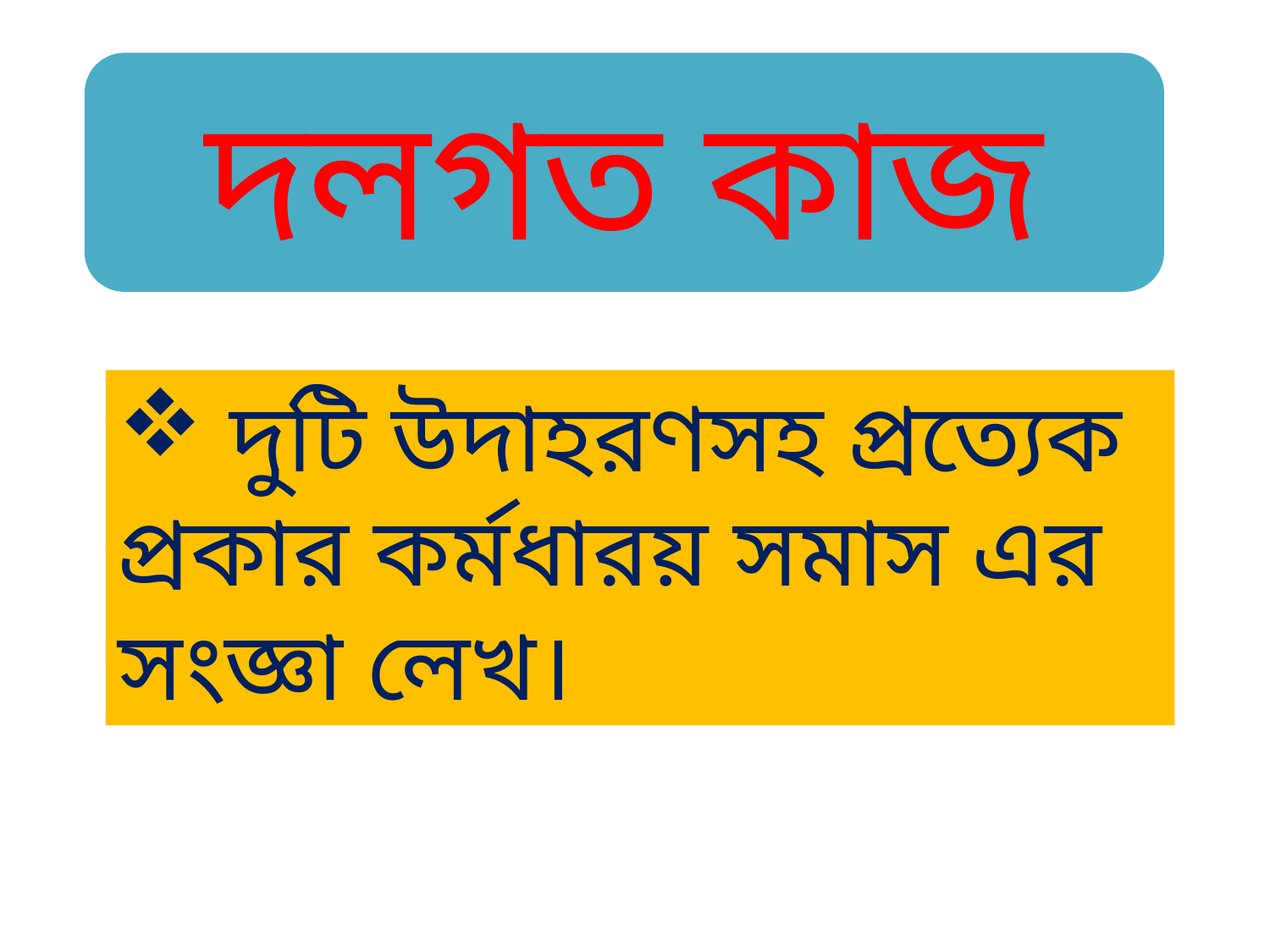

দলগত কাজ
 দুটি উদাহরণসহ প্রত্যেক প্রকার কর্মধারয় সমাস এর সংজ্ঞা লেখ।